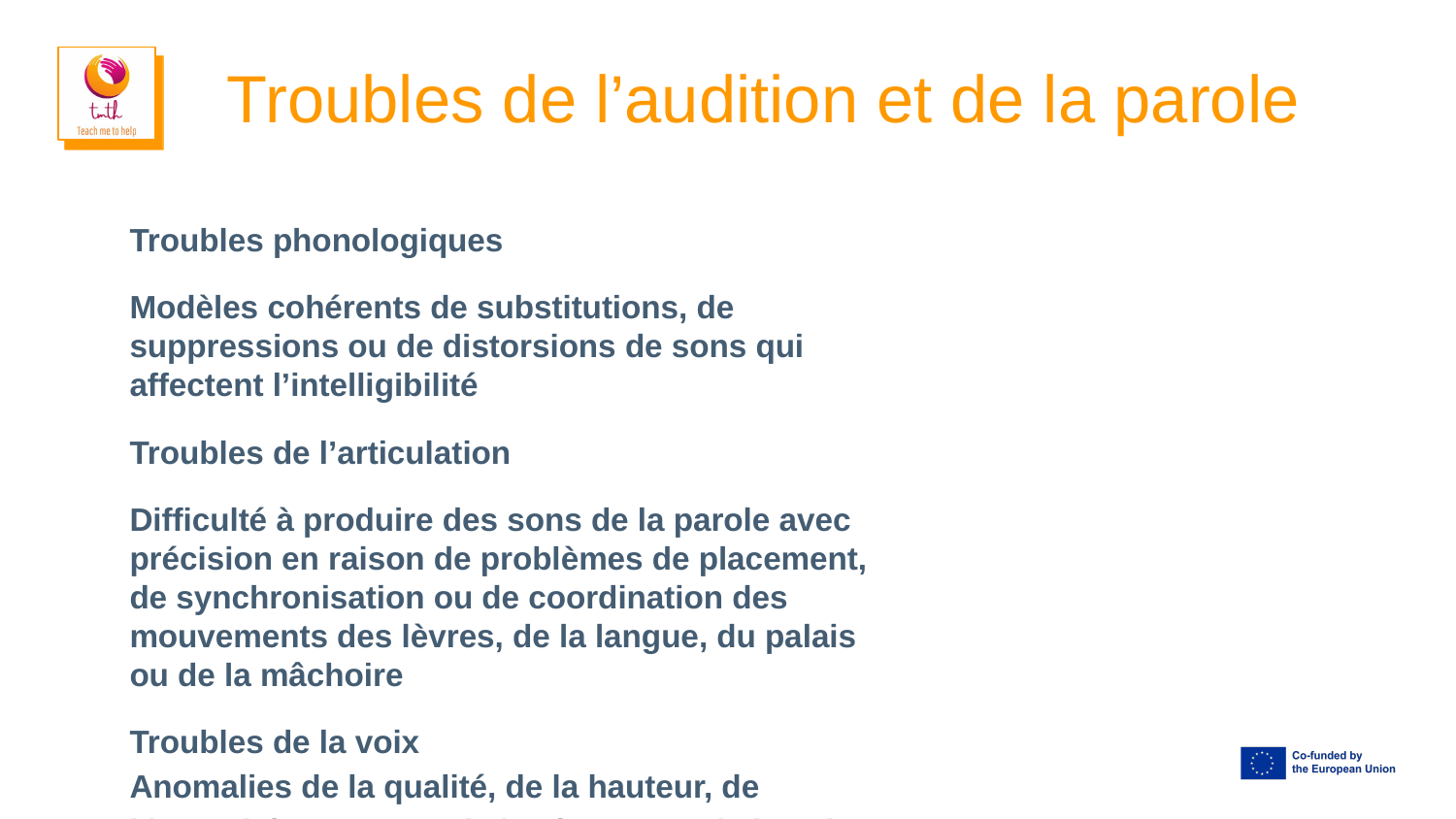

# Troubles de l’audition et de la parole
Troubles phonologiques
Modèles cohérents de substitutions, de suppressions ou de distorsions de sons qui affectent l’intelligibilité
Troubles de l’articulation
Difficulté à produire des sons de la parole avec précision en raison de problèmes de placement, de synchronisation ou de coordination des mouvements des lèvres, de la langue, du palais ou de la mâchoire
Troubles de la voix
Anomalies de la qualité, de la hauteur, de l’intensité sonore ou de la résonance de la voix qui ont un impact sur la communication